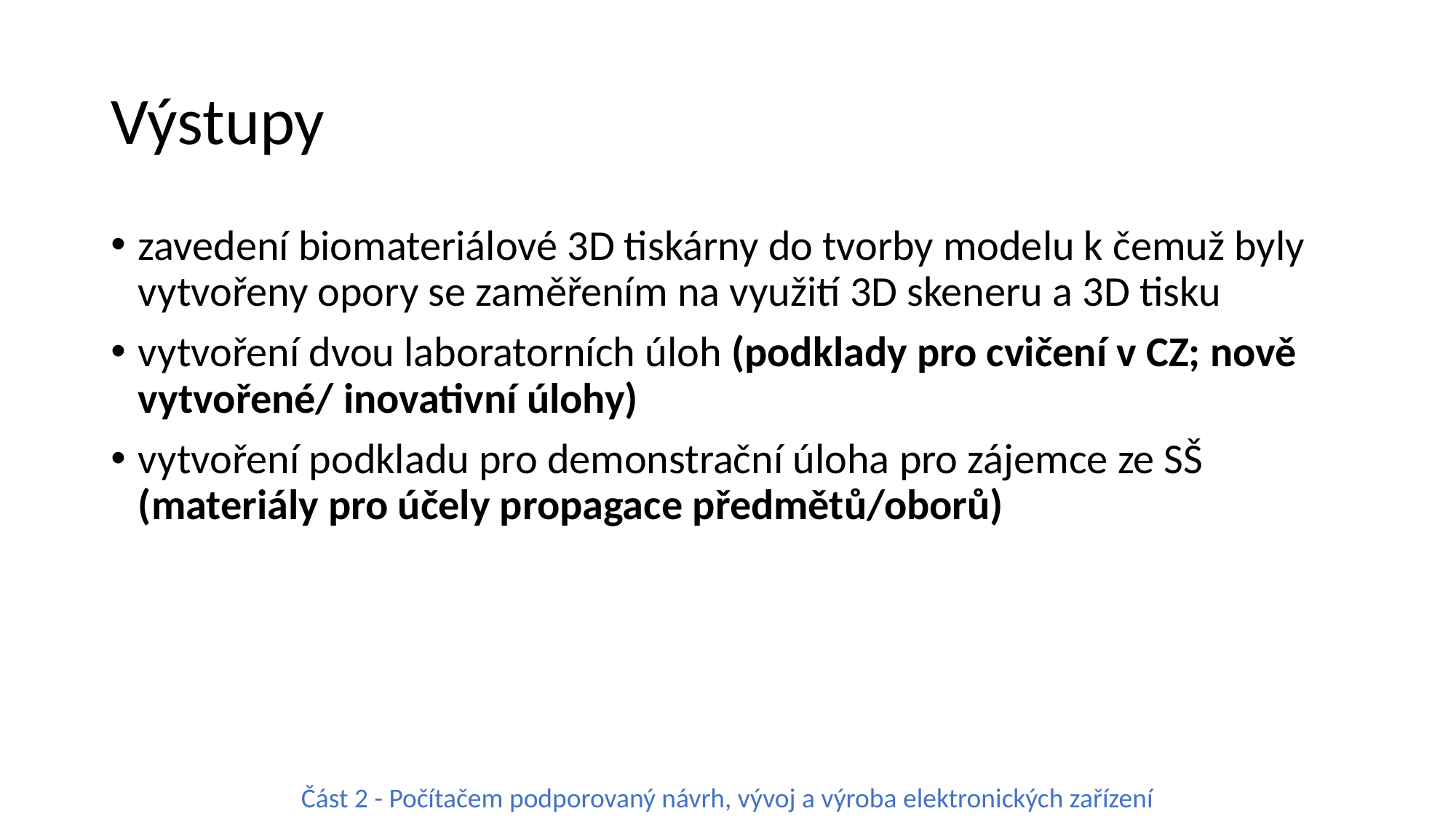

# Výstupy
zavedení biomateriálové 3D tiskárny do tvorby modelu k čemuž byly vytvořeny opory se zaměřením na využití 3D skeneru a 3D tisku
vytvoření dvou laboratorních úloh (podklady pro cvičení v CZ; nově vytvořené/ inovativní úlohy)
vytvoření podkladu pro demonstrační úloha pro zájemce ze SŠ (materiály pro účely propagace předmětů/oborů)
Část 2 - Počítačem podporovaný návrh, vývoj a výroba elektronických zařízení